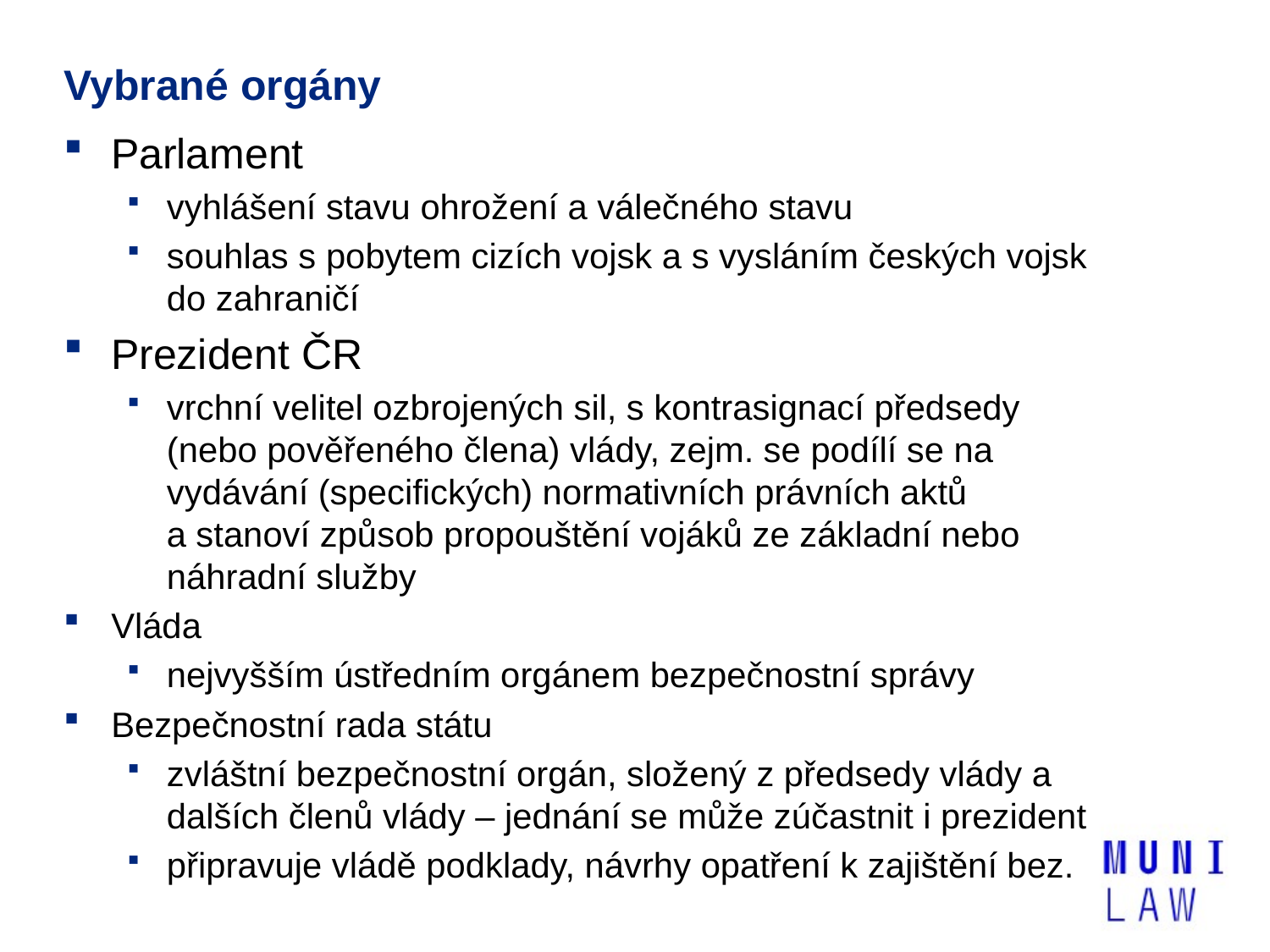

# Vybrané orgány
Parlament
vyhlášení stavu ohrožení a válečného stavu
souhlas s pobytem cizích vojsk a s vysláním českých vojsk
do zahraničí
Prezident ČR
vrchní velitel ozbrojených sil, s kontrasignací předsedy
(nebo pověřeného člena) vlády, zejm. se podílí se na
vydávání (specifických) normativních právních aktů
a stanoví způsob propouštění vojáků ze základní nebo náhradní služby
Vláda
nejvyšším ústředním orgánem bezpečnostní správy
Bezpečnostní rada státu
zvláštní bezpečnostní orgán, složený z předsedy vlády a dalších členů vlády – jednání se může zúčastnit i prezident
připravuje vládě podklady, návrhy opatření k zajištění bez.